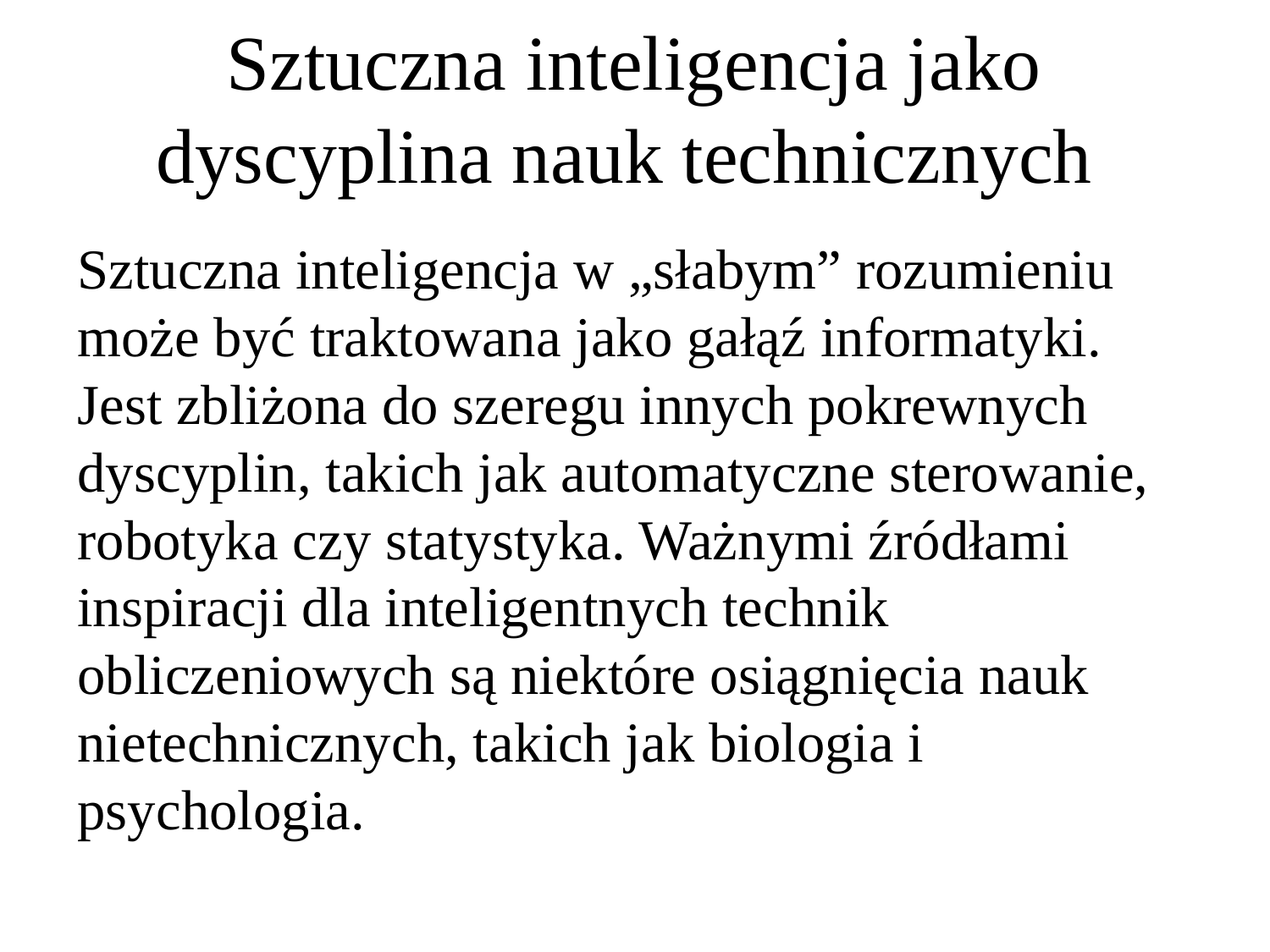

# Sztuczna inteligencja jako dyscyplina nauk technicznych
Sztuczna inteligencja w „słabym” rozumieniu może być traktowana jako gałąź informatyki. Jest zbliżona do szeregu innych pokrewnych dyscyplin, takich jak automatyczne sterowanie, robotyka czy statystyka. Ważnymi źródłami inspiracji dla inteligentnych technik obliczeniowych są niektóre osiągnięcia nauk nietechnicznych, takich jak biologia i psychologia.